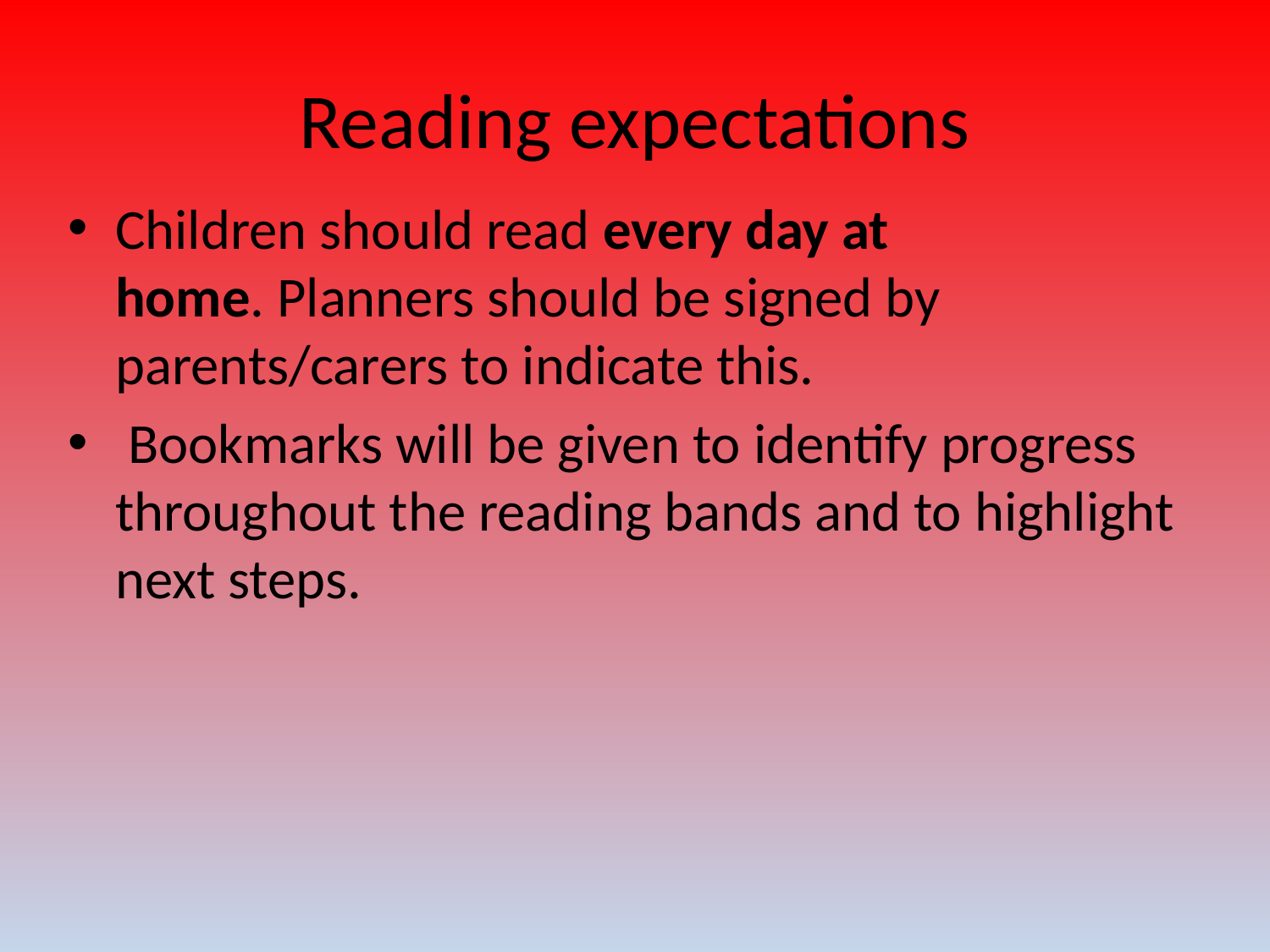

# Reading expectations
Children should read every day at home. Planners should be signed by parents/carers to indicate this.
 Bookmarks will be given to identify progress throughout the reading bands and to highlight next steps.